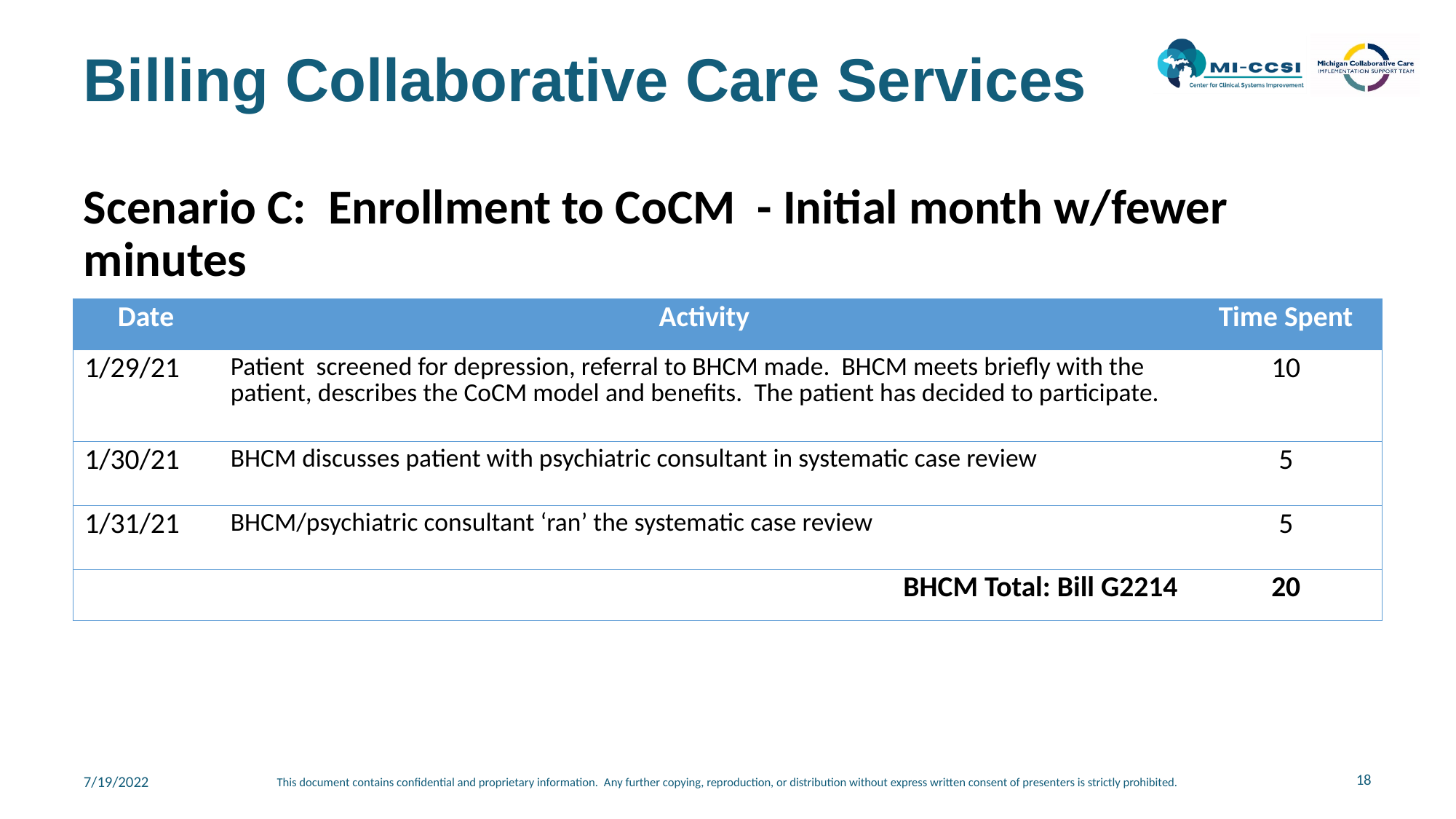

Billing Collaborative Care Services
Scenario C:  Enrollment to CoCM  - Initial month w/fewer minutes
| Date | Activity | Time Spent |
| --- | --- | --- |
| 1/29/21 | Patient screened for depression, referral to BHCM made. BHCM meets briefly with the patient, describes the CoCM model and benefits. The patient has decided to participate. | 10 |
| 1/30/21 | BHCM discusses patient with psychiatric consultant in systematic case review | 5 |
| 1/31/21 | BHCM/psychiatric consultant ‘ran’ the systematic case review | 5 |
|  | BHCM Total: Bill G2214 | 20 |